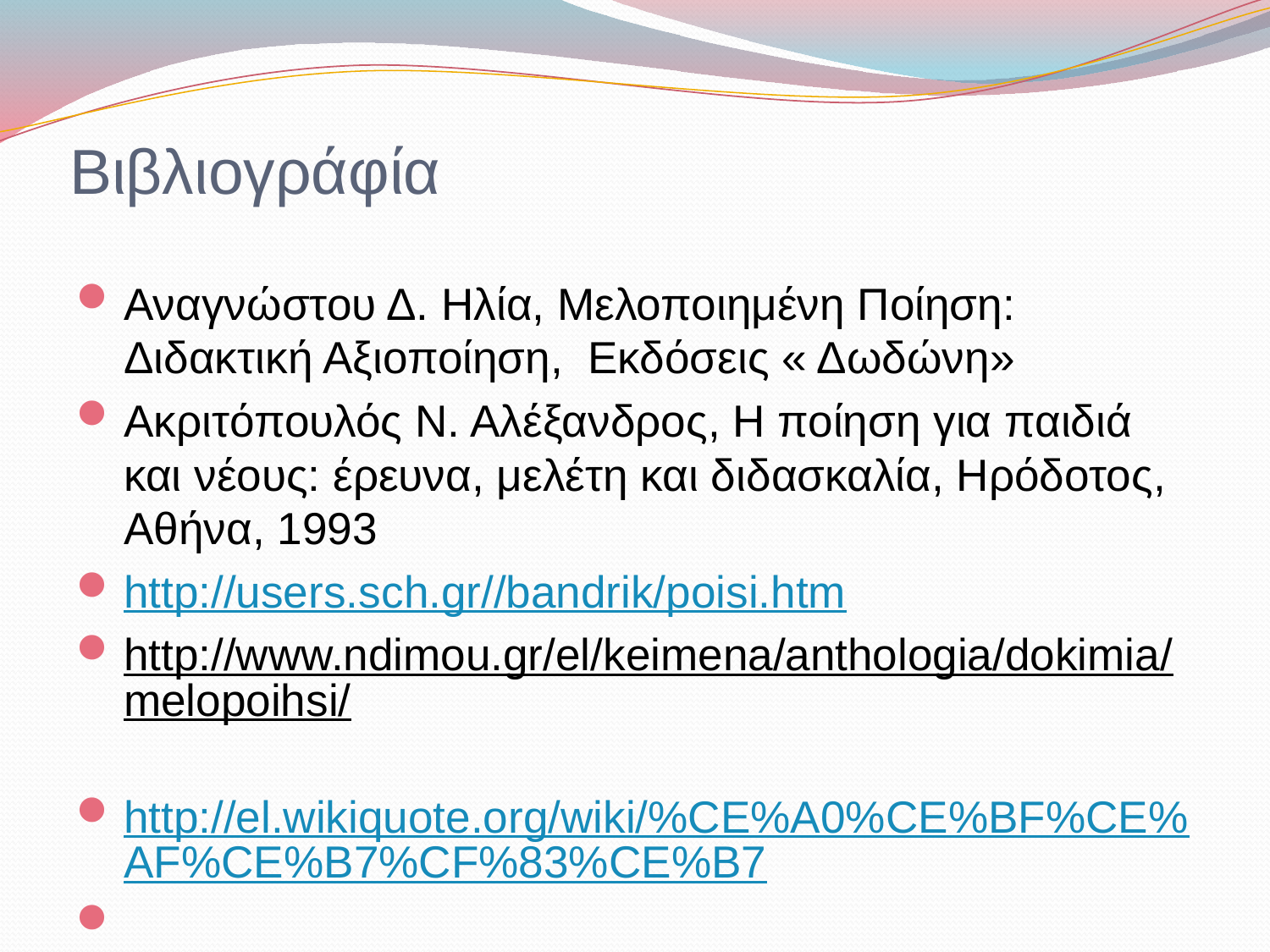

# Βιβλιογράφία
Αναγνώστου Δ. Ηλία, Μελοποιημένη Ποίηση: Διδακτική Αξιοποίηση,  Εκδόσεις « Δωδώνη»
Ακριτόπουλός Ν. Αλέξανδρος, Η ποίηση για παιδιά και νέους: έρευνα, μελέτη και διδασκαλία, Ηρόδοτος, Αθήνα, 1993
http://users.sch.gr//bandrik/poisi.htm
http://www.ndimou.gr/el/keimena/anthologia/dokimia/melopoihsi/
http://el.wikiquote.org/wiki/%CE%A0%CE%BF%CE%AF%CE%B7%CF%83%CE%B7
 http://0317.syzefxis.gov.gr/wp-content/uploads/2014/04/%CE%95%CF%81%CE%B5%CF%85%CE%BD%CE%B7%CF%84%CE%B9%CE%BA%CF%8C-%CE%A0%CF%81%CF%8C%CE%B3%CF%81%CE%B1%CE%BC%CE%BC%CE%B1-%CE%9C%CE%B5%CE%BB%CE%BF%CF%80%CE%BF%CE%B9%CE%B7%CE%BC%CE%AD%CE%BD%CE%B7-%CF%80%CE%BF%CE%AF%CE%B7%CF%83%CE%B7-2013-2014.pdf